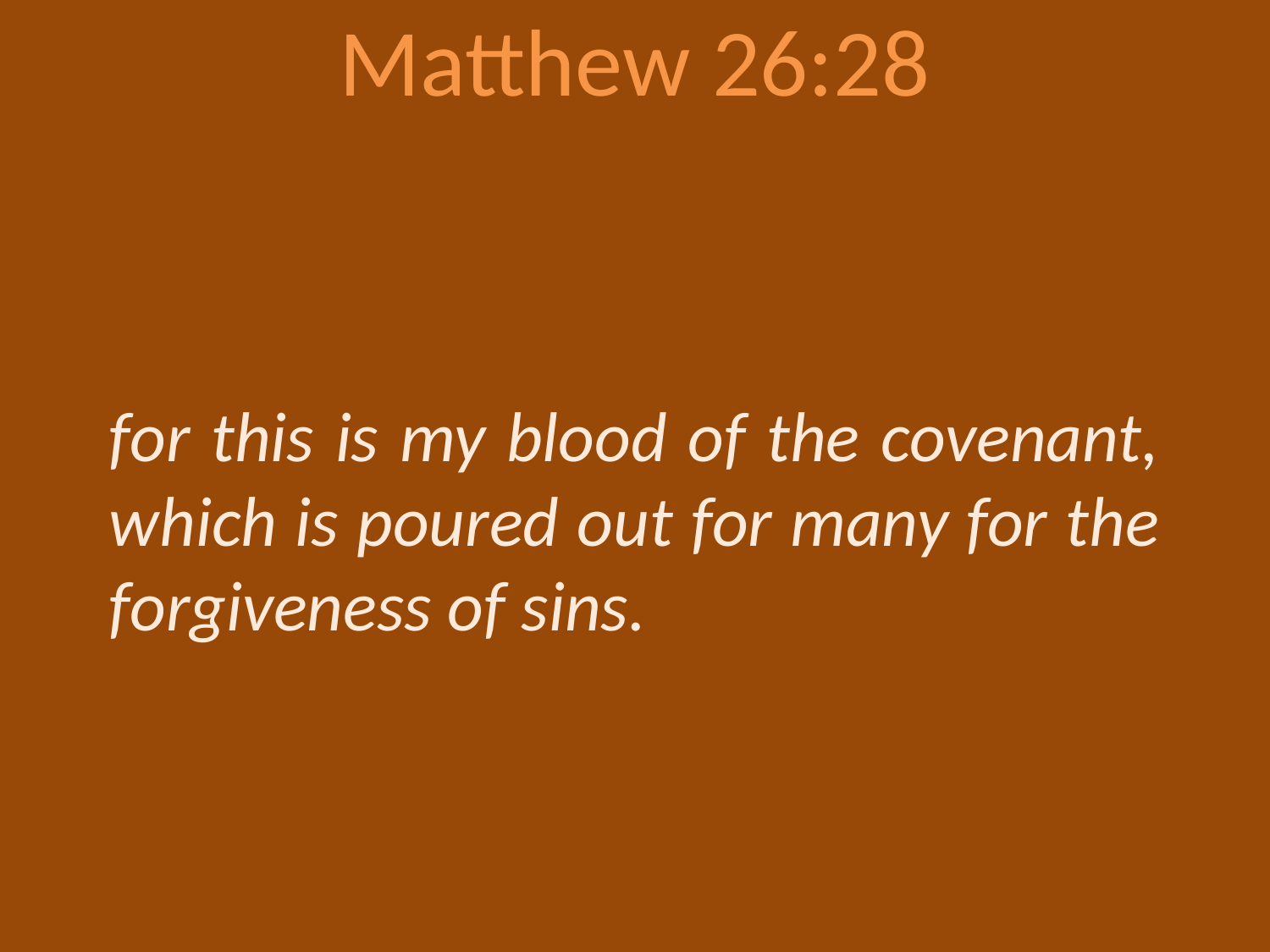

# Matthew 26:28
for this is my blood of the covenant, which is poured out for many for the forgiveness of sins.